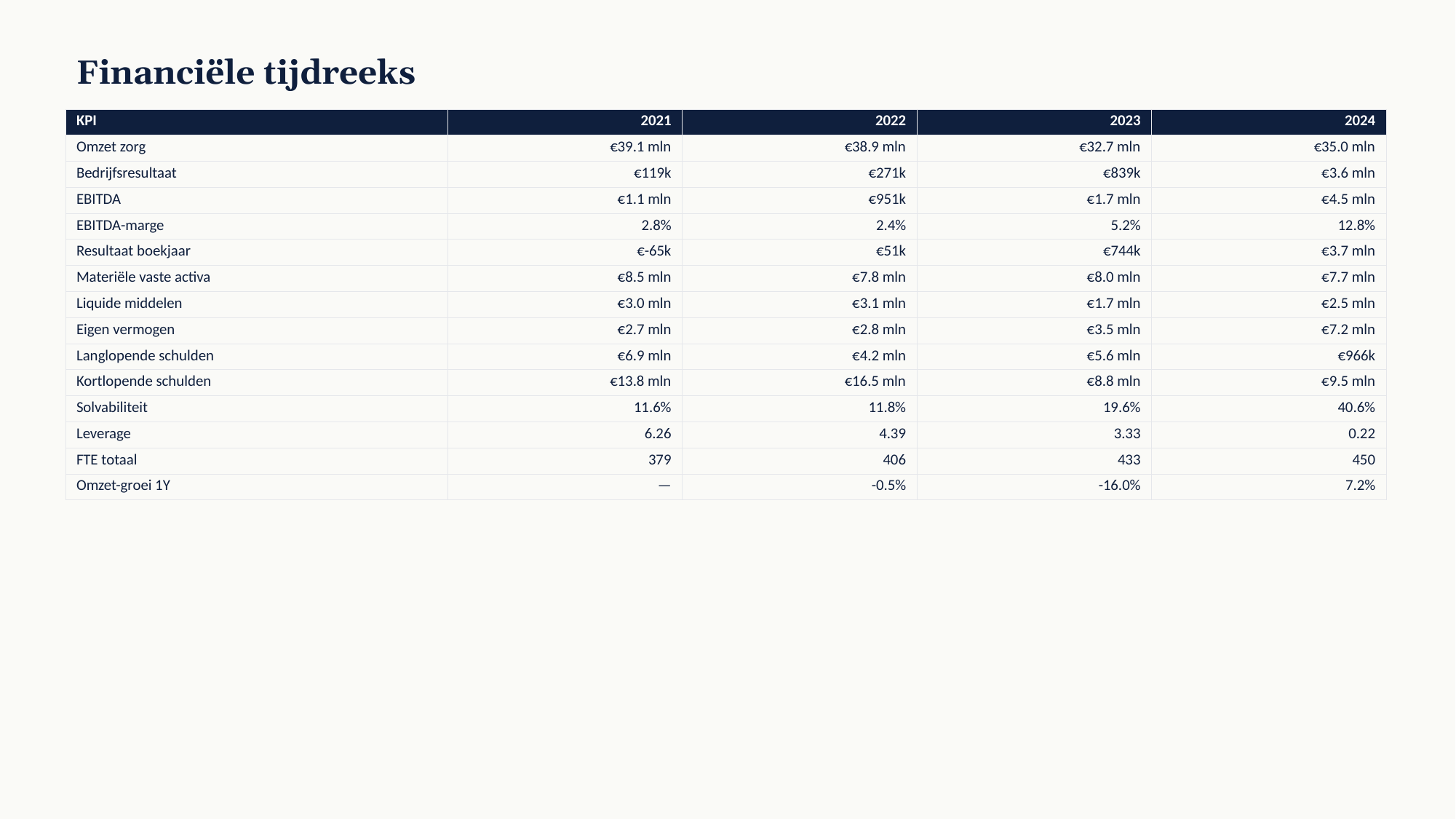

Financiële tijdreeks
| KPI | 2021 | 2022 | 2023 | 2024 |
| --- | --- | --- | --- | --- |
| Omzet zorg | €39.1 mln | €38.9 mln | €32.7 mln | €35.0 mln |
| Bedrijfsresultaat | €119k | €271k | €839k | €3.6 mln |
| EBITDA | €1.1 mln | €951k | €1.7 mln | €4.5 mln |
| EBITDA-marge | 2.8% | 2.4% | 5.2% | 12.8% |
| Resultaat boekjaar | €-65k | €51k | €744k | €3.7 mln |
| Materiële vaste activa | €8.5 mln | €7.8 mln | €8.0 mln | €7.7 mln |
| Liquide middelen | €3.0 mln | €3.1 mln | €1.7 mln | €2.5 mln |
| Eigen vermogen | €2.7 mln | €2.8 mln | €3.5 mln | €7.2 mln |
| Langlopende schulden | €6.9 mln | €4.2 mln | €5.6 mln | €966k |
| Kortlopende schulden | €13.8 mln | €16.5 mln | €8.8 mln | €9.5 mln |
| Solvabiliteit | 11.6% | 11.8% | 19.6% | 40.6% |
| Leverage | 6.26 | 4.39 | 3.33 | 0.22 |
| FTE totaal | 379 | 406 | 433 | 450 |
| Omzet-groei 1Y | — | -0.5% | -16.0% | 7.2% |